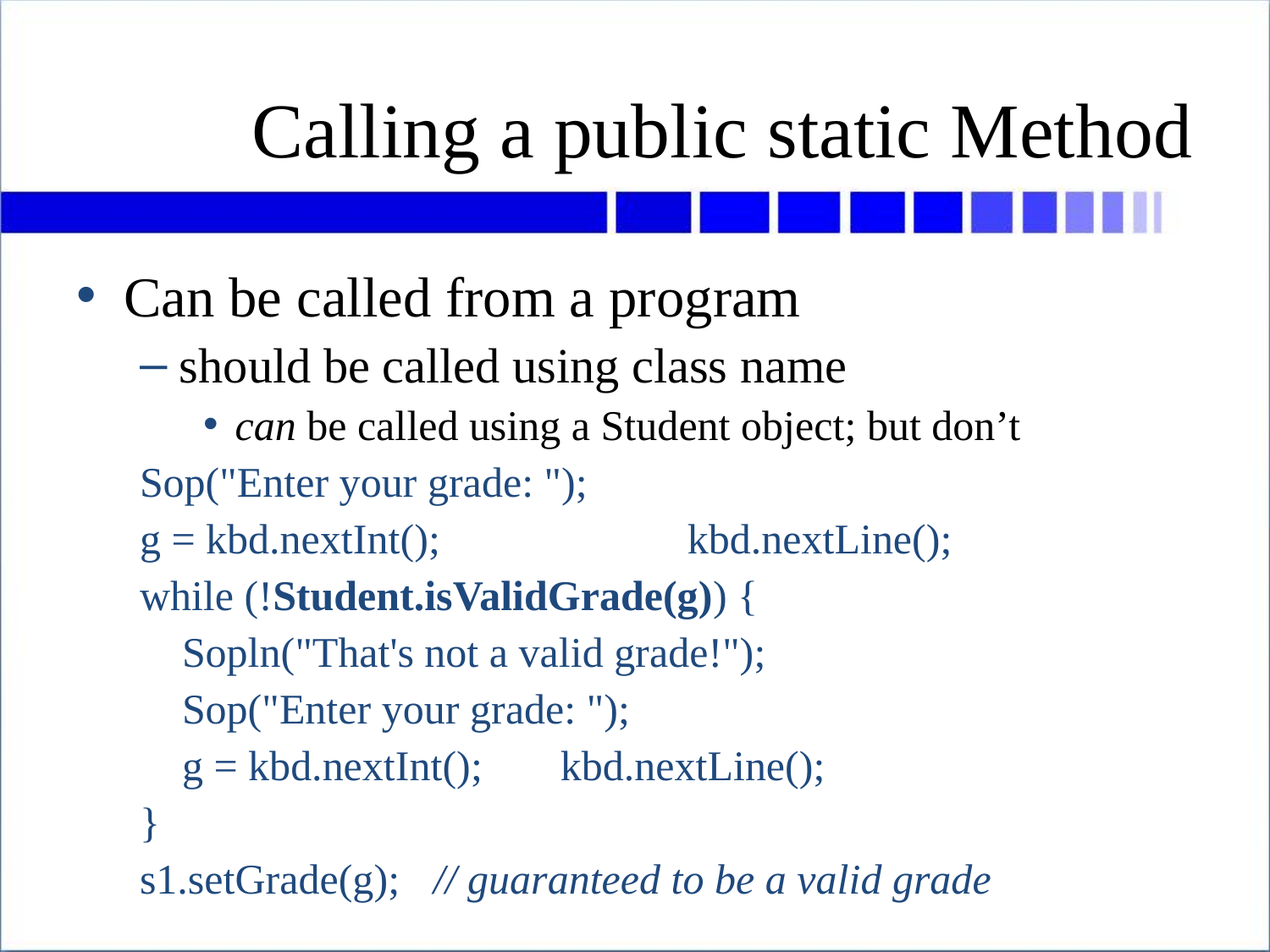

# Calling a public static Method
Can be called from a program
should be called using class name
can be called using a Student object; but don’t
Sop("Enter your grade: ");
g = kbd.nextInt();		kbd.nextLine();
while (!Student.isValidGrade(g)) {
    Sopln("That's not a valid grade!");
    Sop("Enter your grade: ");
    g = kbd.nextInt();	kbd.nextLine();
}
s1.setGrade(g);	// guaranteed to be a valid grade